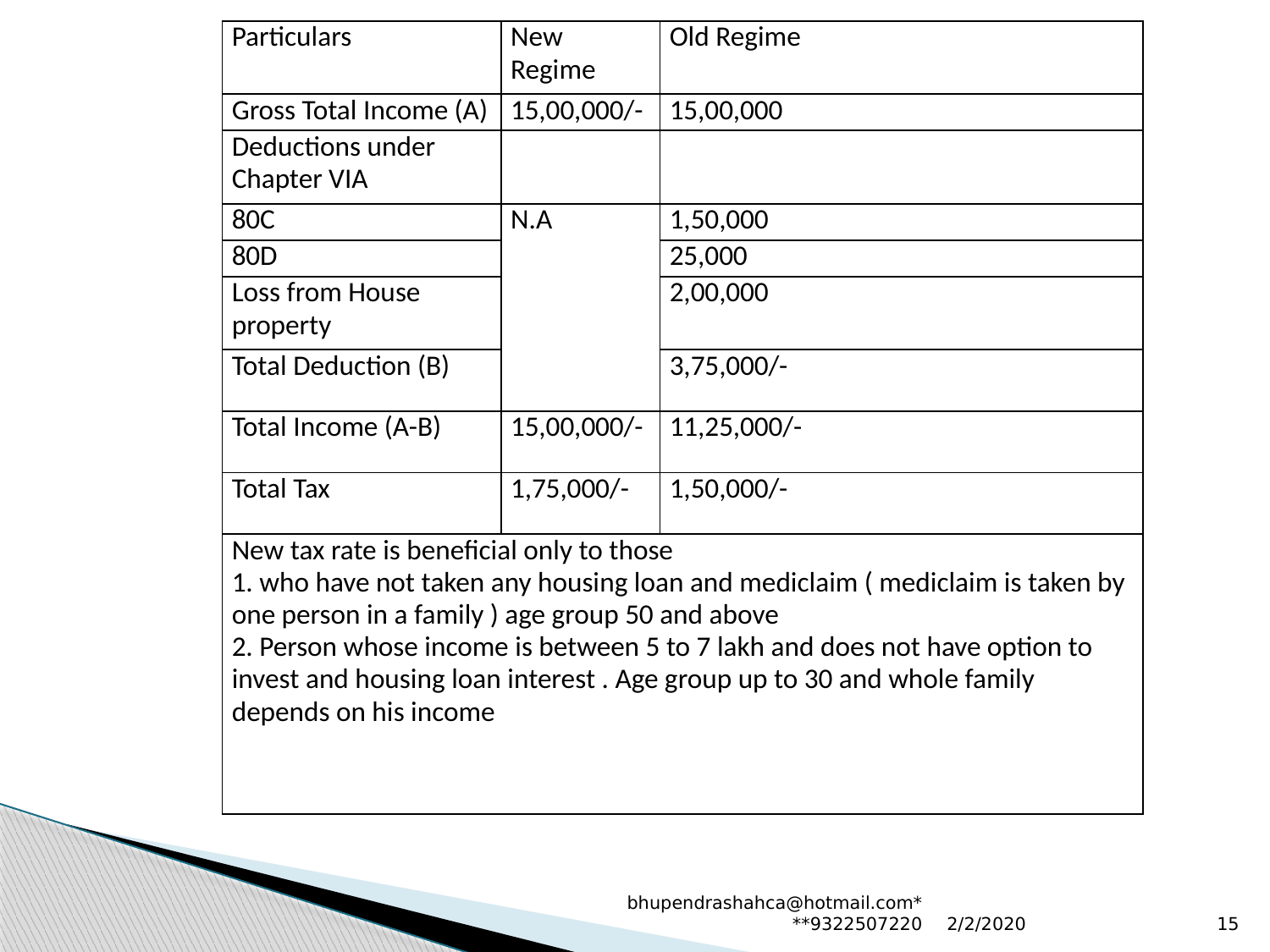

| Particulars | New Regime | Old Regime |
| --- | --- | --- |
| Gross Total Income (A) | 15,00,000/- | 15,00,000 |
| Deductions under Chapter VIA |  |  |
| 80C | N.A | 1,50,000 |
| 80D |  | 25,000 |
| Loss from House property |  | 2,00,000 |
| Total Deduction (B) |  | 3,75,000/- |
| Total Income (A-B) | 15,00,000/- | 11,25,000/- |
| Total Tax | 1,75,000/- | 1,50,000/- |
| New tax rate is beneficial only to those 1. who have not taken any housing loan and mediclaim ( mediclaim is taken by one person in a family ) age group 50 and above 2. Person whose income is between 5 to 7 lakh and does not have option to invest and housing loan interest . Age group up to 30 and whole family depends on his income |  |  |
bhupendrashahca@hotmail.com***9322507220
2/2/2020
15